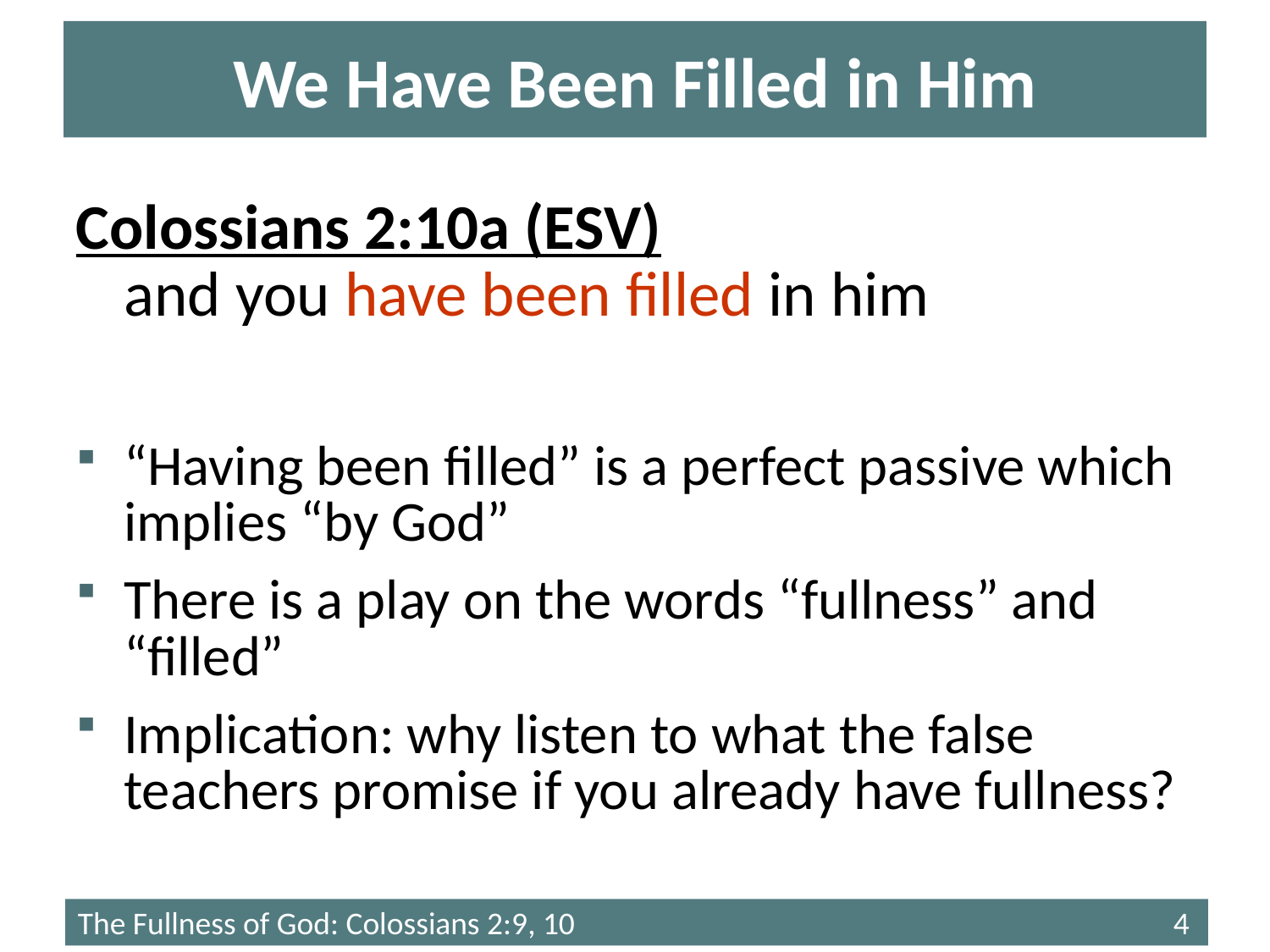

# We Have Been Filled in Him
Colossians 2:10a (ESV)
and you have been filled in him
“Having been filled” is a perfect passive which implies “by God”
There is a play on the words “fullness” and “filled”
Implication: why listen to what the false teachers promise if you already have fullness?